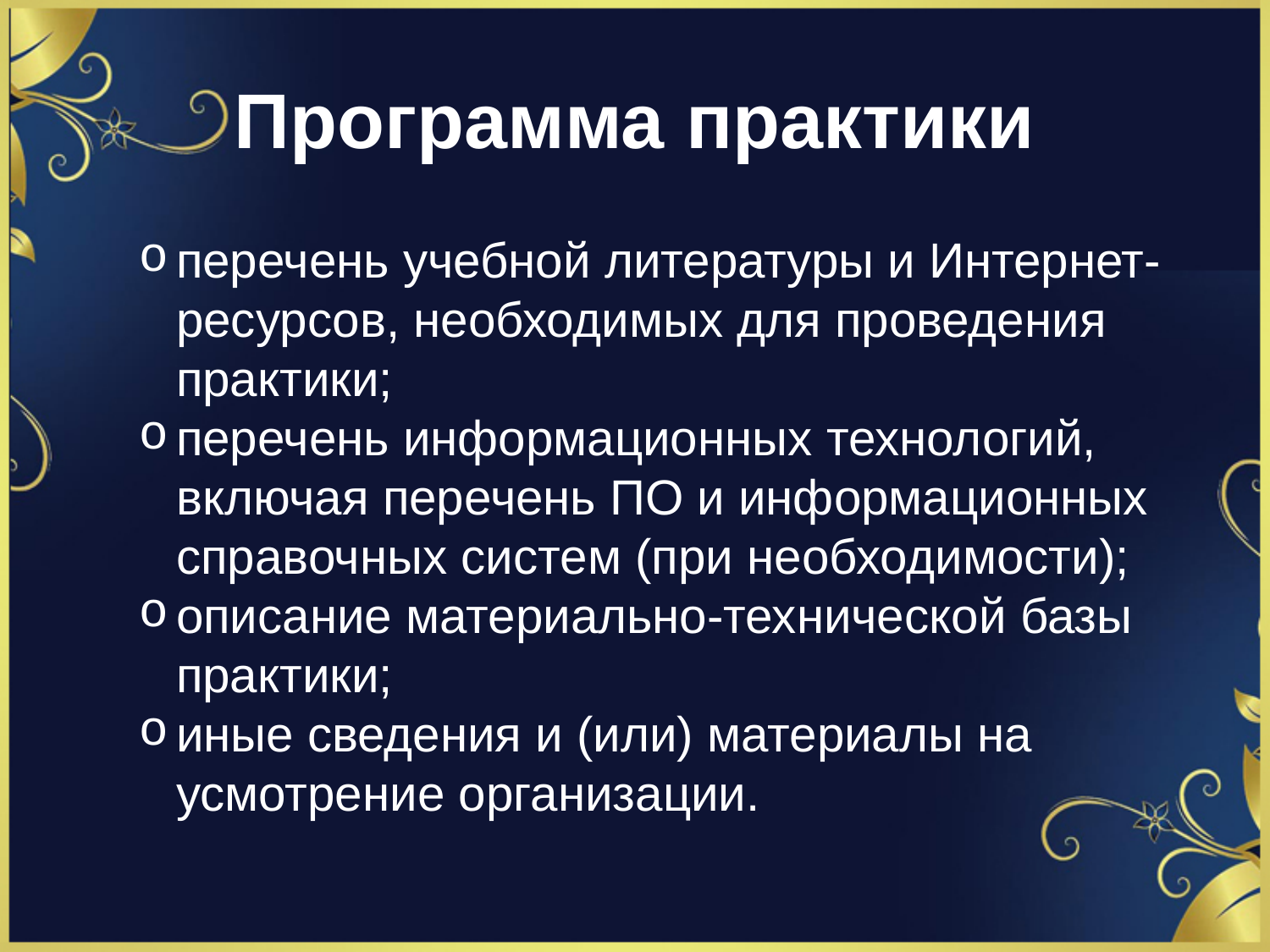

# Программа практики
перечень учебной литературы и Интернет-ресурсов, необходимых для проведения практики;
перечень информационных технологий, включая перечень ПО и информационных справочных систем (при необходимости);
описание материально-технической базы практики;
иные сведения и (или) материалы на усмотрение организации.